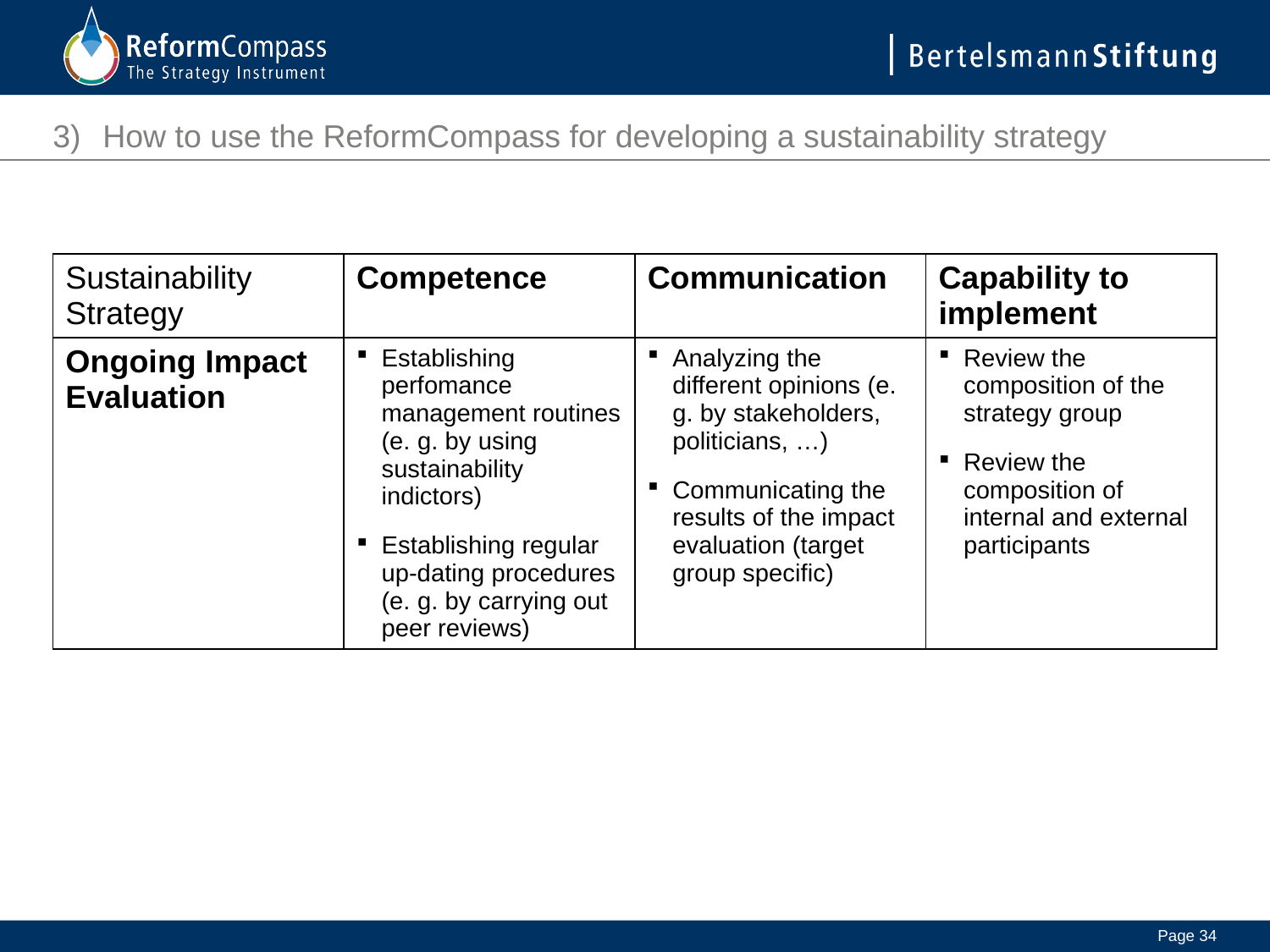

# 3)	How to use the ReformCompass for developing a sustainability strategy
| Sustainability Strategy | Competence | Communication | Capability to implement |
| --- | --- | --- | --- |
| Ongoing Impact Evaluation | Establishing perfomance management routines (e. g. by using sustainability indictors) Establishing regular up-dating procedures (e. g. by carrying out peer reviews) | Analyzing the different opinions (e. g. by stakeholders, politicians, …) Communicating the results of the impact evaluation (target group specific) | Review the composition of the strategy group Review the composition of internal and external participants |
Page 34